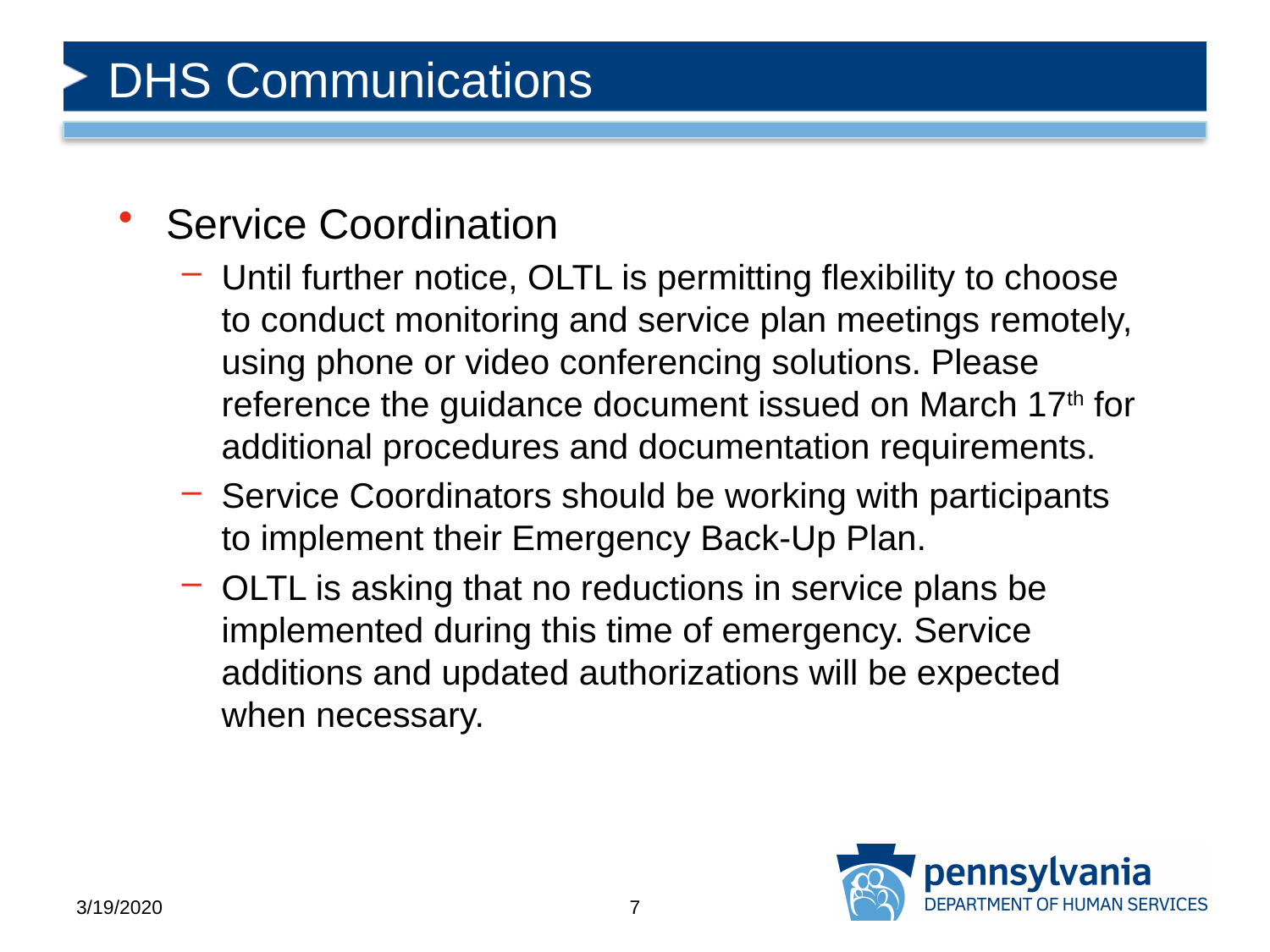

# DHS Communications
Service Coordination
Until further notice, OLTL is permitting flexibility to choose to conduct monitoring and service plan meetings remotely, using phone or video conferencing solutions. Please reference the guidance document issued on March 17th for additional procedures and documentation requirements.
Service Coordinators should be working with participants to implement their Emergency Back-Up Plan.
OLTL is asking that no reductions in service plans be implemented during this time of emergency. Service additions and updated authorizations will be expected when necessary.

3/19/2020
7